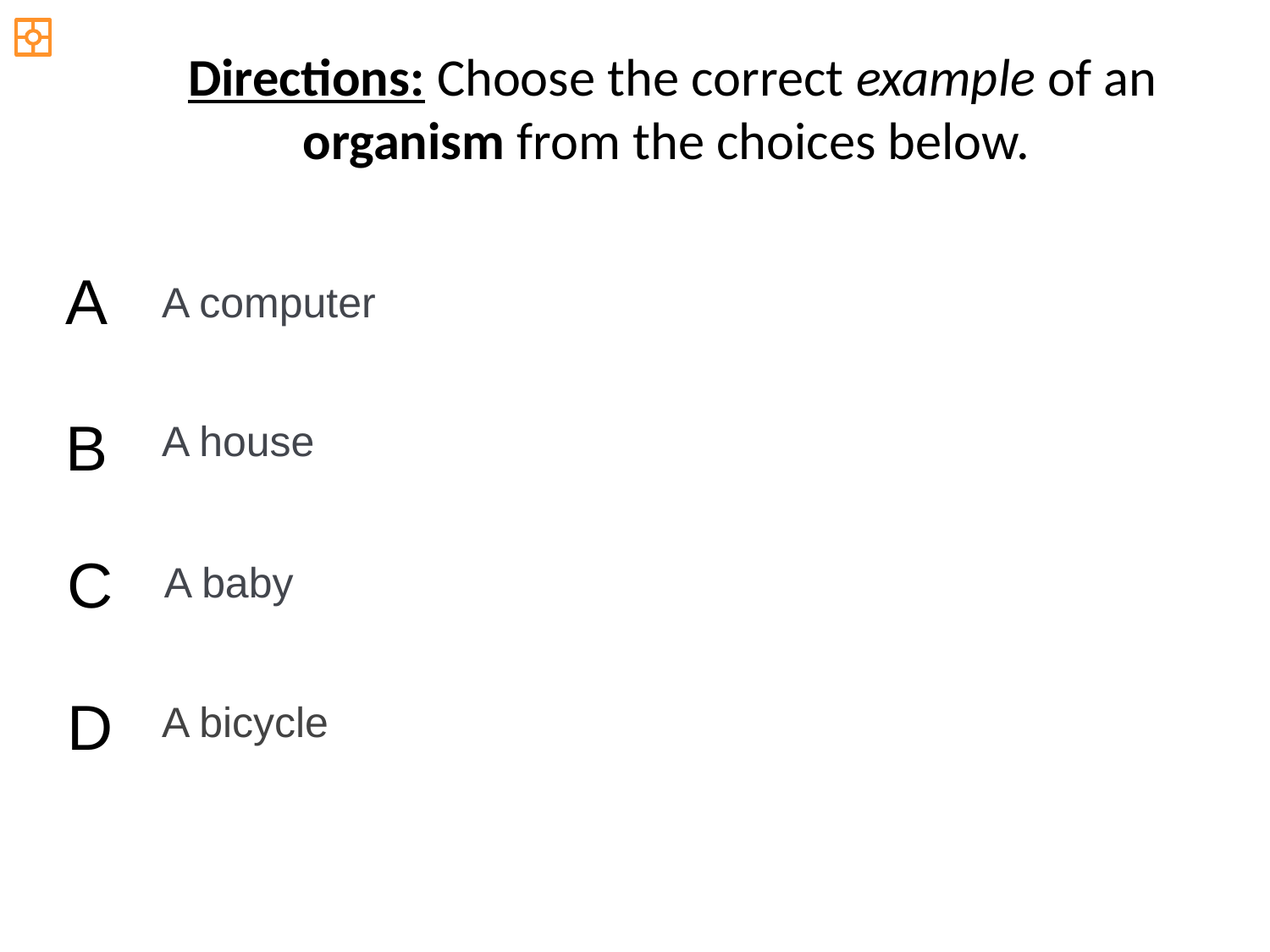

Directions: Choose the correct example of an organism from the choices below.
A

A computer
B
A house
C
A baby
D
A bicycle